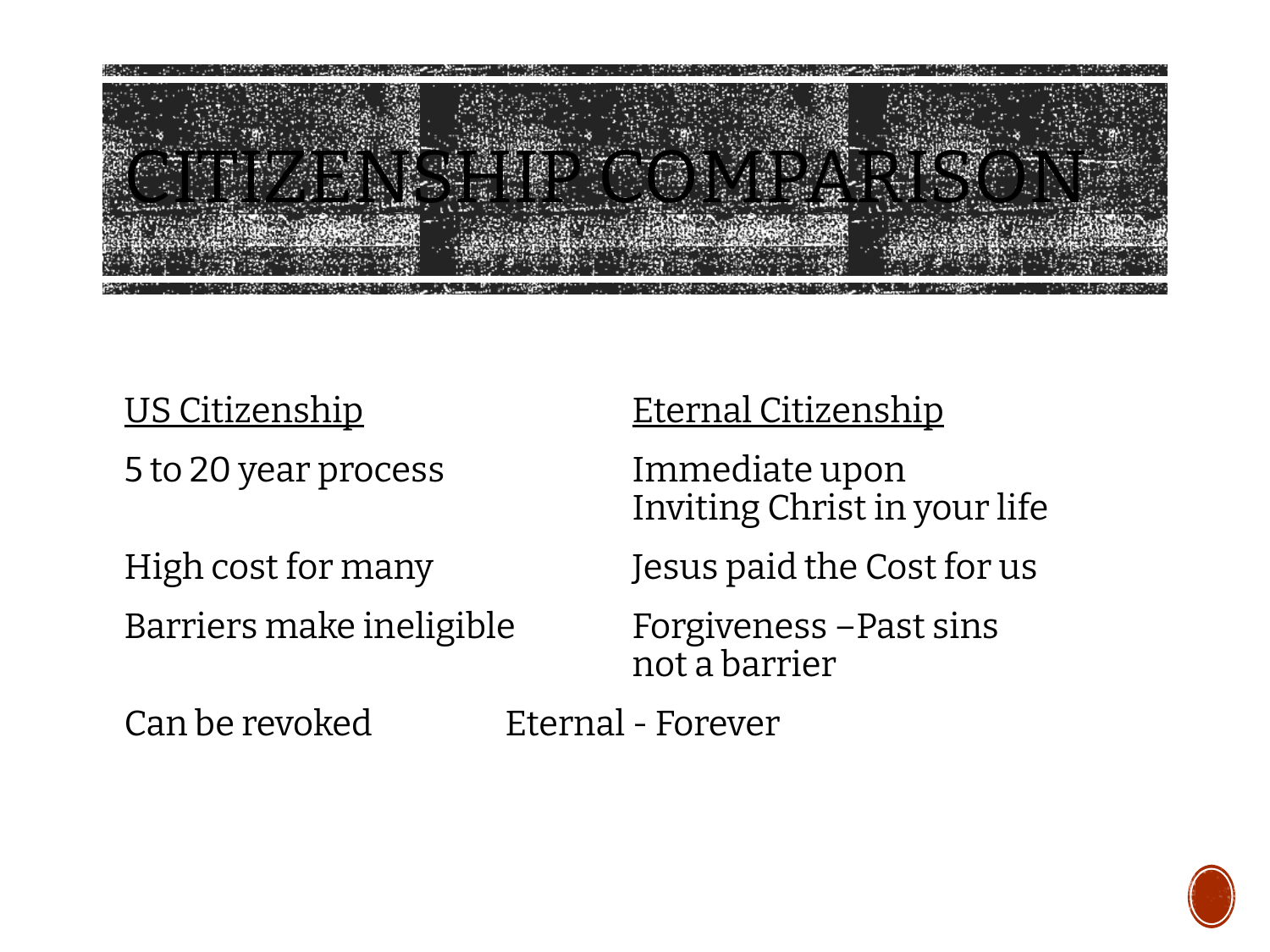

# Citizenship Comparison

US Citizenship			Eternal Citizenship
5 to 20 year process		Immediate upon 						Inviting Christ in your life
High cost for many		Jesus paid the Cost for us
Barriers make ineligible	Forgiveness –Past sins 						not a barrier
Can be revoked		Eternal - Forever